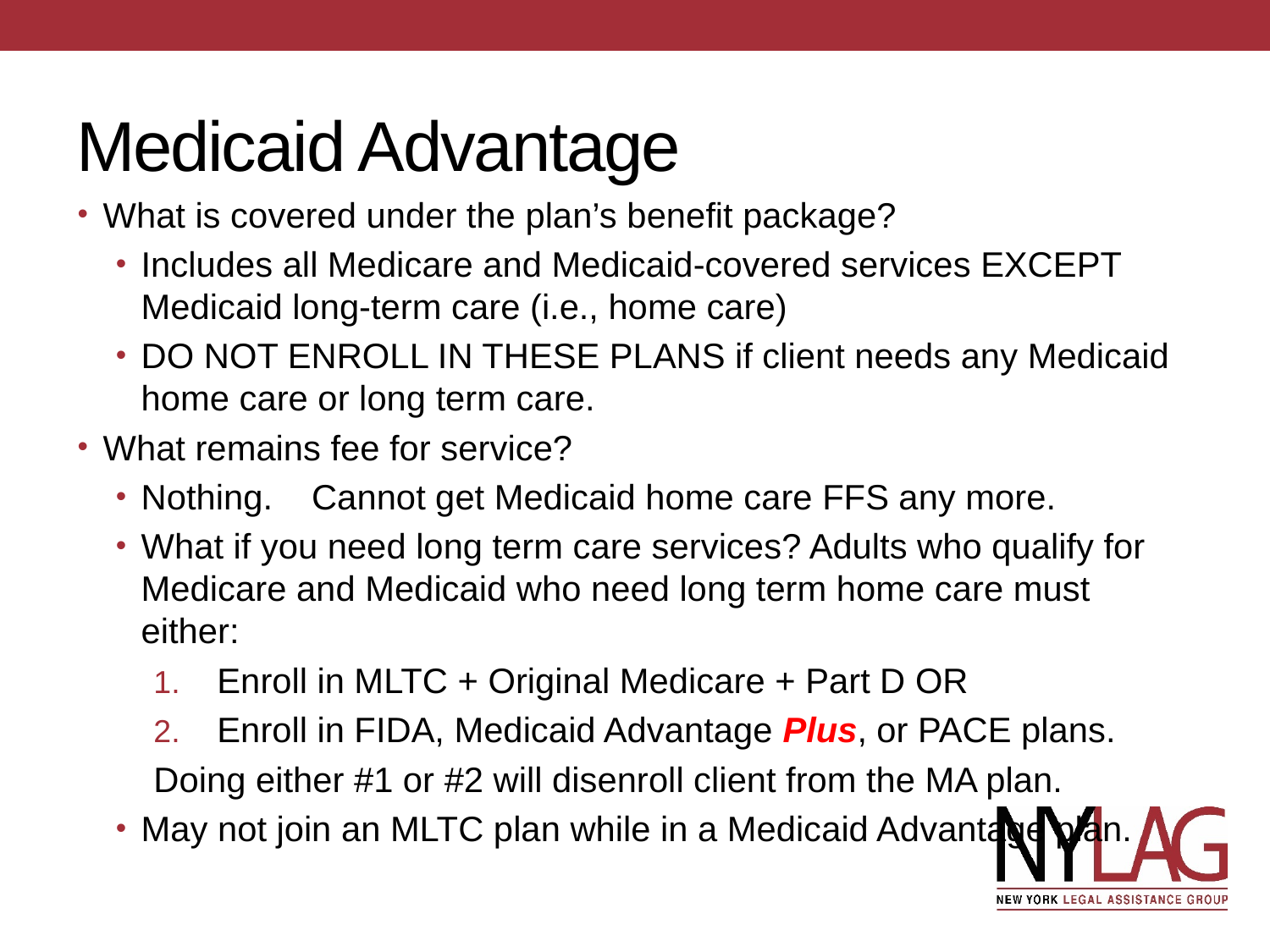

# Medicaid Advantage
What is covered under the plan’s benefit package?
Includes all Medicare and Medicaid-covered services EXCEPT Medicaid long-term care (i.e., home care)
DO NOT ENROLL IN THESE PLANS if client needs any Medicaid home care or long term care.
What remains fee for service?
Nothing.    Cannot get Medicaid home care FFS any more.
What if you need long term care services? Adults who qualify for Medicare and Medicaid who need long term home care must either:
Enroll in MLTC + Original Medicare + Part D OR
Enroll in FIDA, Medicaid Advantage Plus, or PACE plans.
Doing either #1 or #2 will disenroll client from the MA plan.
May not join an MLTC plan while in a Medicaid Advantage plan.